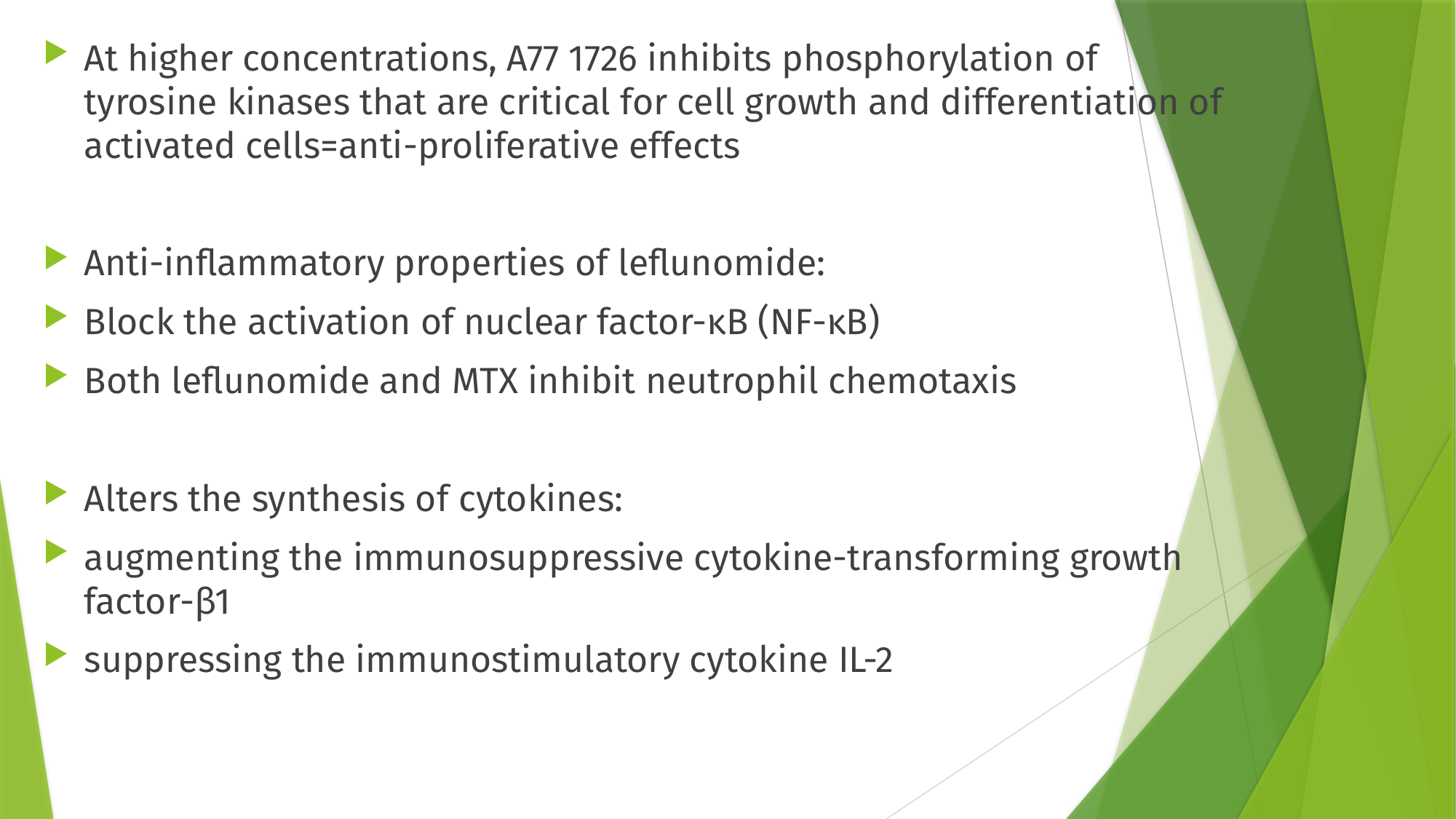

At higher concentrations, A77 1726 inhibits phosphorylation of tyrosine kinases that are critical for cell growth and differentiation of activated cells=anti-proliferative effects

Anti-inflammatory properties of leflunomide:
Block the activation of nuclear factor-κB (NF-κB)
Both leflunomide and MTX inhibit neutrophil chemotaxis

Alters the synthesis of cytokines:
augmenting the immunosuppressive cytokine-transforming growth factor-β1
suppressing the immunostimulatory cytokine IL-2